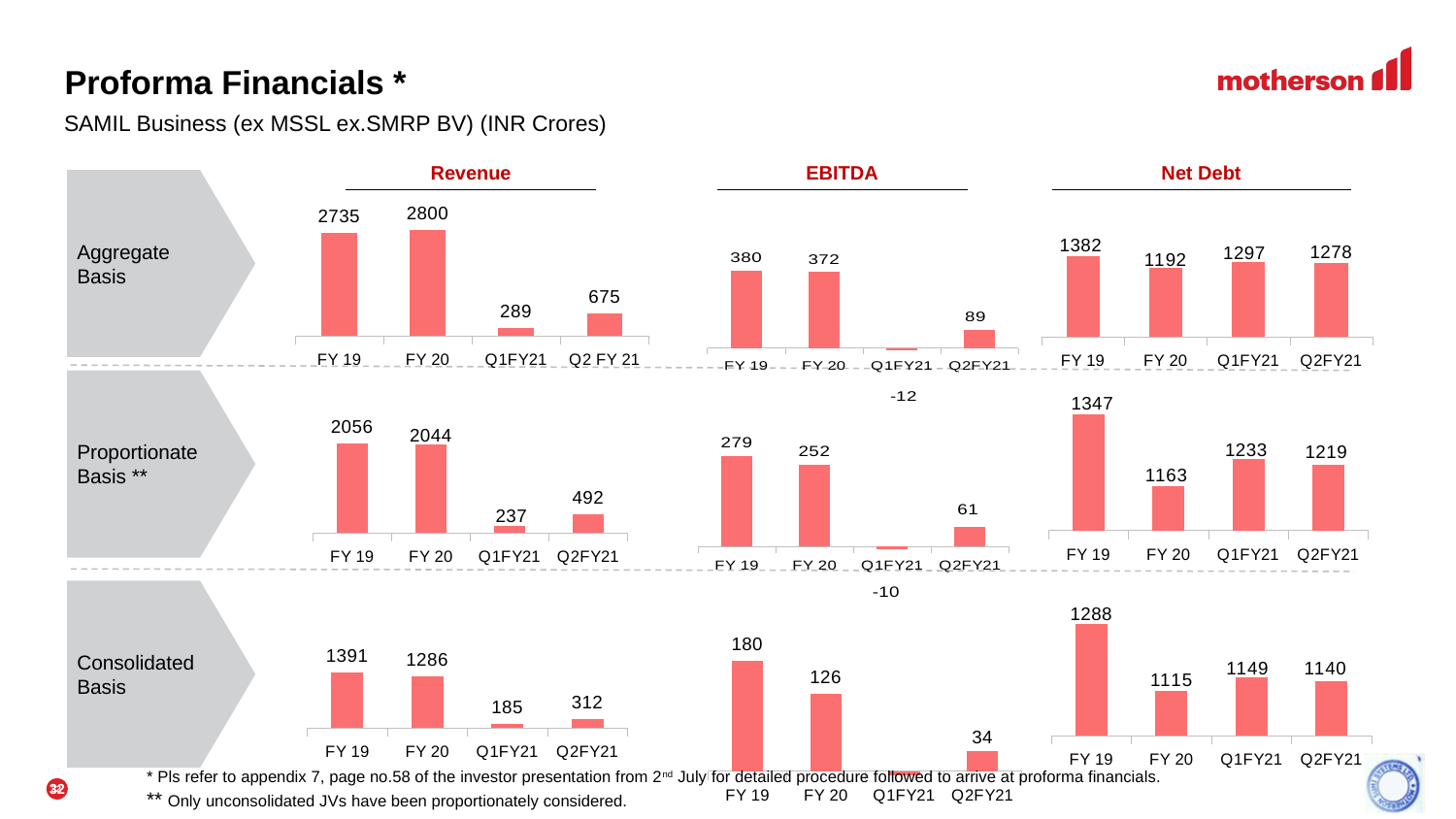

# Proforma Financials *  3
SAMIL Business (ex MSSL ex.SMRP BV) (INR Crores)
Revenue
EBITDA
Net Debt
Aggregate
Basis

### Chart

| Category | Revenue |
|---|---|
| FY 19 | 27351.0 |
| FY 20 | 28000.0 |
| Q1FY21 | 2889.0 |
| Q2 FY 21 | 6750.0 |

### Chart

| Category | Revenue |
|---|---|
| FY 19 | 13817.0 |
| FY 20 | 11923.0 |
| Q1FY21 | 12966.0 |
| Q2FY21 | 12779.0 |

### Chart

| Category | Revenue |
|---|---|
| FY 19 | 3802.0 |
| FY 20 | 3721.0 |
| Q1FY21 | -122.0 |
| Q2FY21 | 888.0 |

### Chart

| Category | Revenue |
|---|---|
| FY 19 | 20561.0 |
| FY 20 | 20437.0 |
| Q1FY21 | 2368.0 |
| Q2FY21 | 4923.0 |
Proportionate  Basis **

### Chart

| Category | Revenue |
|---|---|
| FY 19 | 13474.0 |
| FY 20 | 11631.0 |
| Q1FY21 | 12325.0 |
| Q2FY21 | 12190.0 |

### Chart

| Category | Revenue |
|---|---|
| FY 19 | 2791.0 |
| FY 20 | 2520.0 |
| Q1FY21 | -96.0 |
| Q2FY21 | 610.0 |

### Chart

| Category | Revenue |
|---|---|
| FY 19 | 13906.0 |
| FY 20 | 12863.0 |
| Q1FY21 | 1854.0 |
| Q2FY21 | 3120.0 |
Consolidated Basis

### Chart

| Category | Revenue |
|---|---|
| FY 19 | 12880.0 |
| FY 20 | 11147.0 |
| Q1FY21 | 11489.0 |
| Q2FY21 | 11401.0 |

### Chart

| Category | Revenue |
|---|---|
| FY 19 | 1799.0 |
| FY 20 | 1263.0 |
| Q1FY21 | -72.0 |
| Q2FY21 | 336.0 |
* Pls refer to appendix 7, page no.58 of the investor presentation from 2nd July for detailed procedure followed to arrive at proforma financials.
** Only unconsolidated JVs have been proportionately considered.